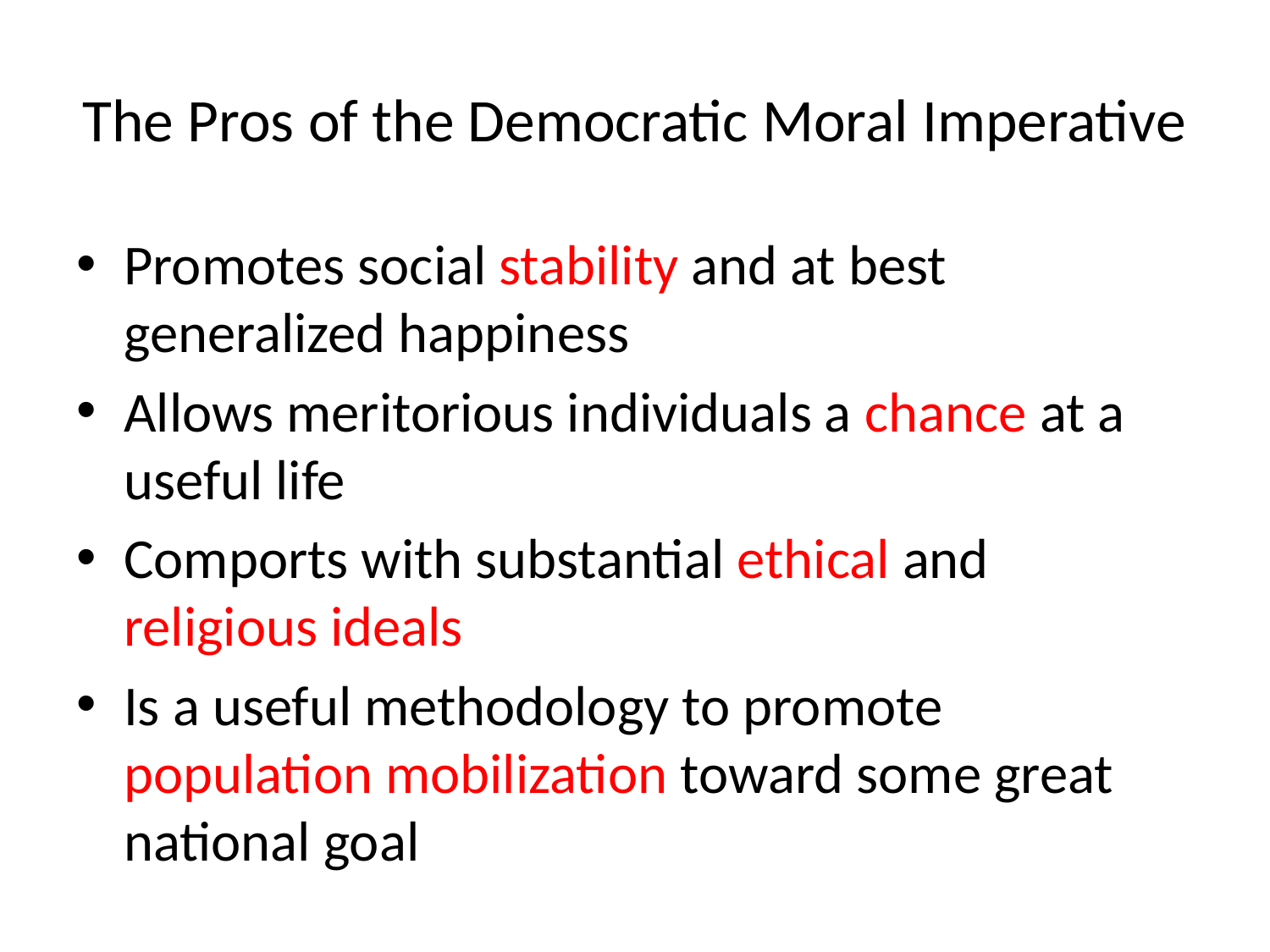

# The Pros of the Democratic Moral Imperative
Promotes social stability and at best generalized happiness
Allows meritorious individuals a chance at a useful life
Comports with substantial ethical and religious ideals
Is a useful methodology to promote population mobilization toward some great national goal